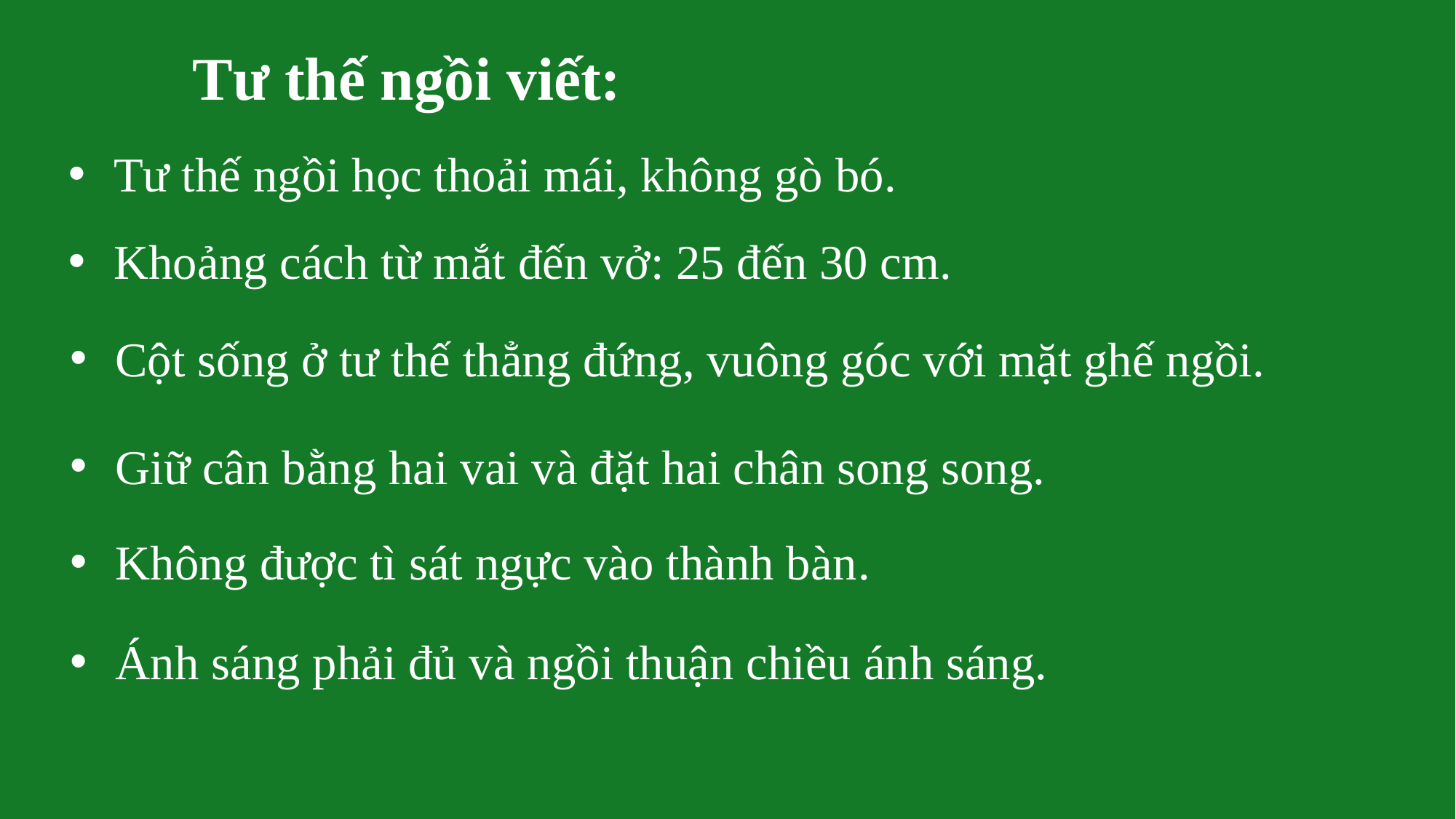

Tư thế ngồi viết:
Tư thế ngồi học thoải mái, không gò bó.
Khoảng cách từ mắt đến vở: 25 đến 30 cm.
Cột sống ở tư thế thẳng đứng, vuông góc với mặt ghế ngồi.
Giữ cân bằng hai vai và đặt hai chân song song.
Không được tì sát ngực vào thành bàn.
Ánh sáng phải đủ và ngồi thuận chiều ánh sáng.